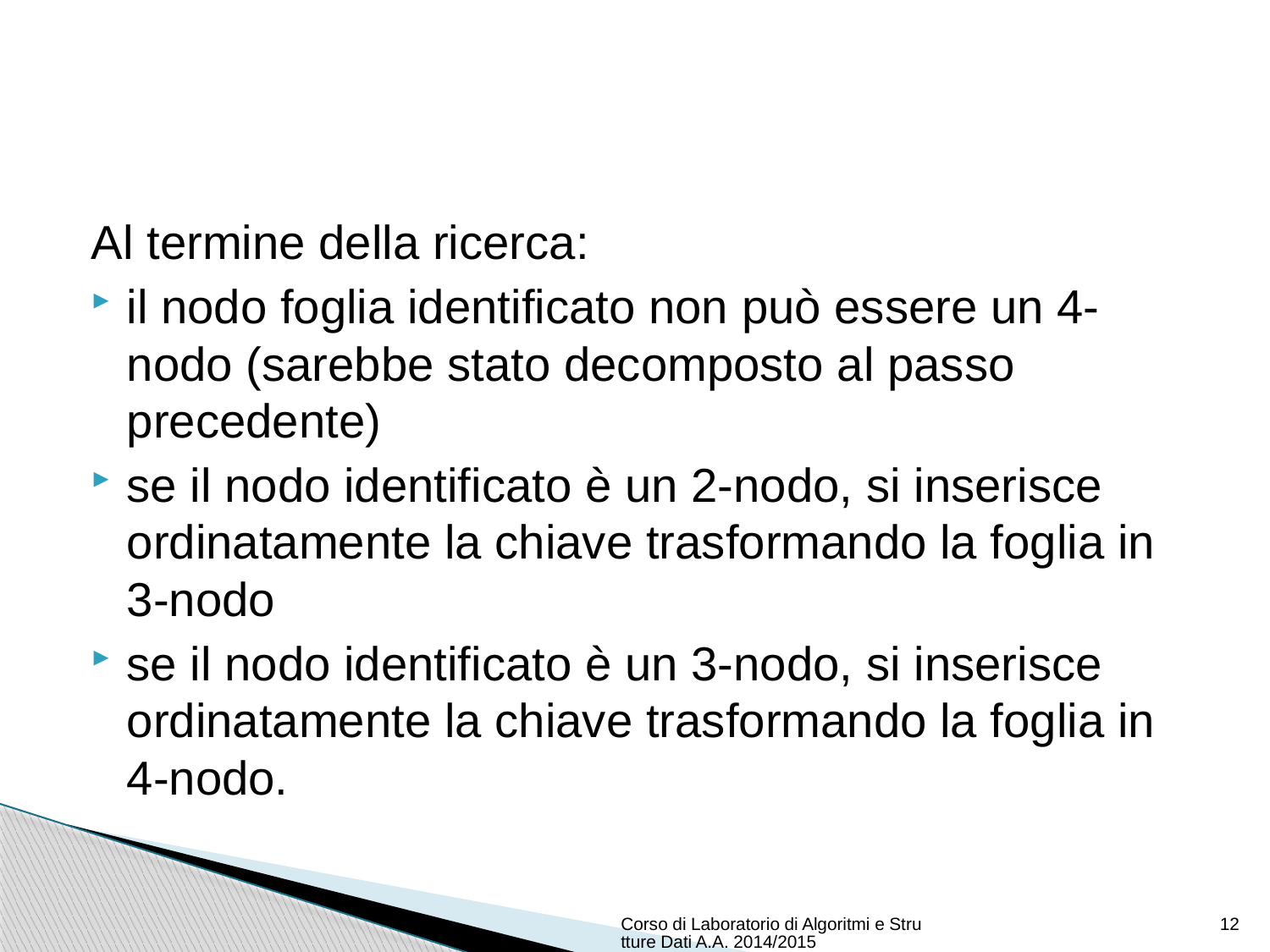

#
Al termine della ricerca:
il nodo foglia identificato non può essere un 4-nodo (sarebbe stato decomposto al passo precedente)
se il nodo identificato è un 2-nodo, si inserisce ordinatamente la chiave trasformando la foglia in 3-nodo
se il nodo identificato è un 3-nodo, si inserisce ordinatamente la chiave trasformando la foglia in 4-nodo.
Corso di Laboratorio di Algoritmi e Strutture Dati A.A. 2014/2015
12